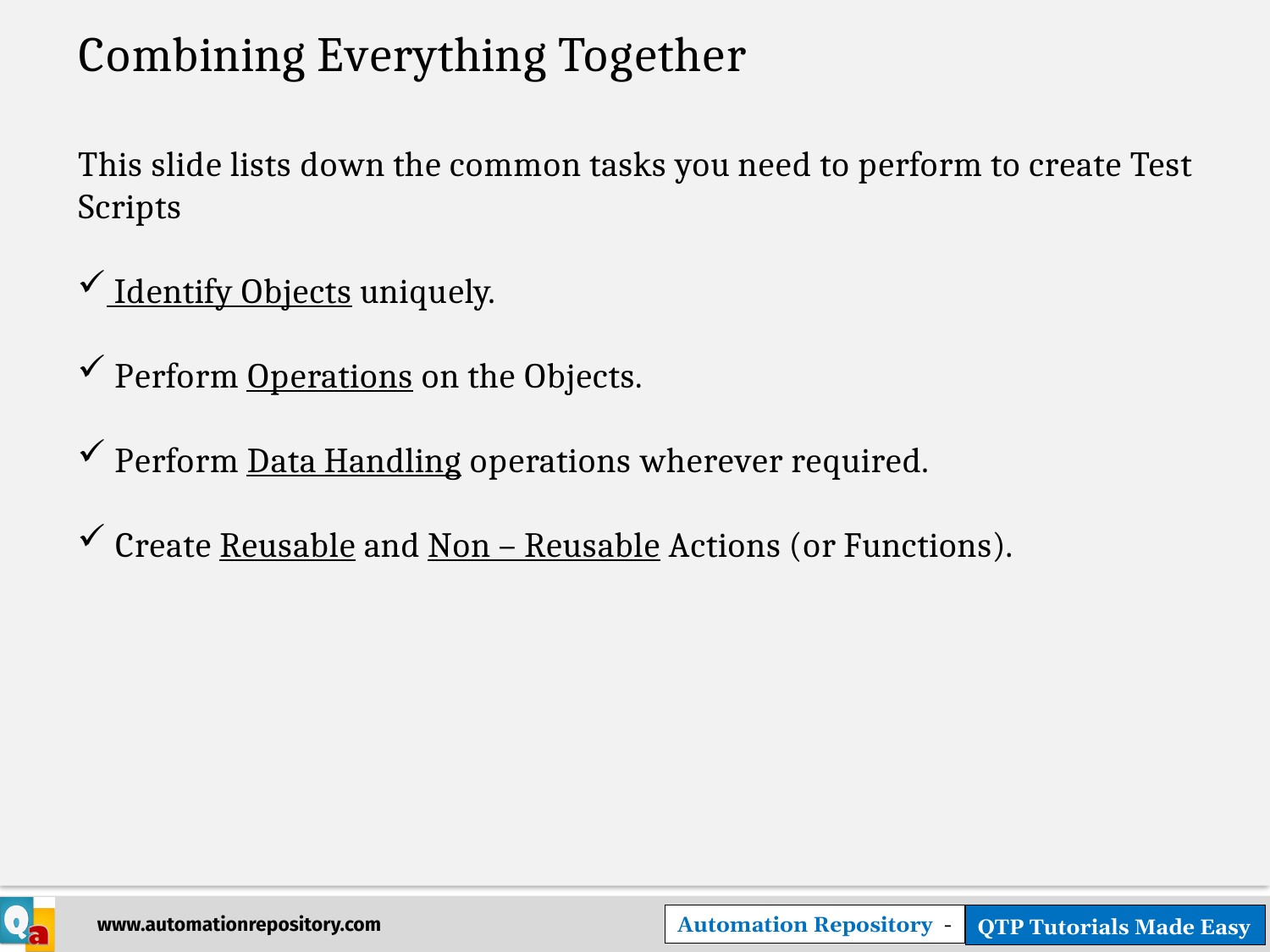

Combining Everything Together

This slide lists down the common tasks you need to perform to create Test Scripts

 Identify Objects uniquely.

 Perform Operations on the Objects.

 Perform Data Handling operations wherever required.

 Create Reusable and Non – Reusable Actions (or Functions).